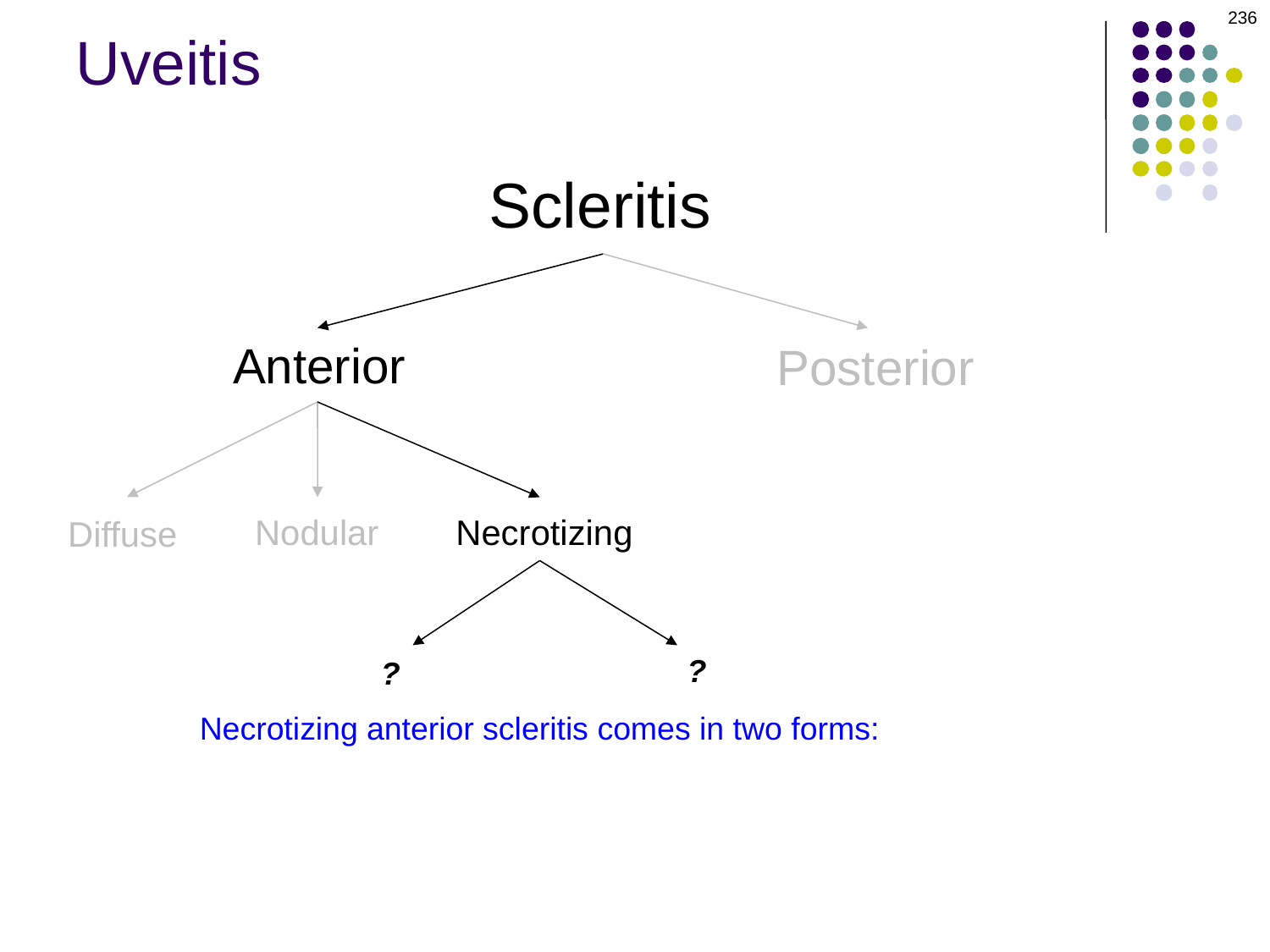

236
Uveitis
Scleritis

Anterior
Posterior

Nodular
Necrotizing
Diffuse

?
?
Necrotizing anterior scleritis comes in two forms: